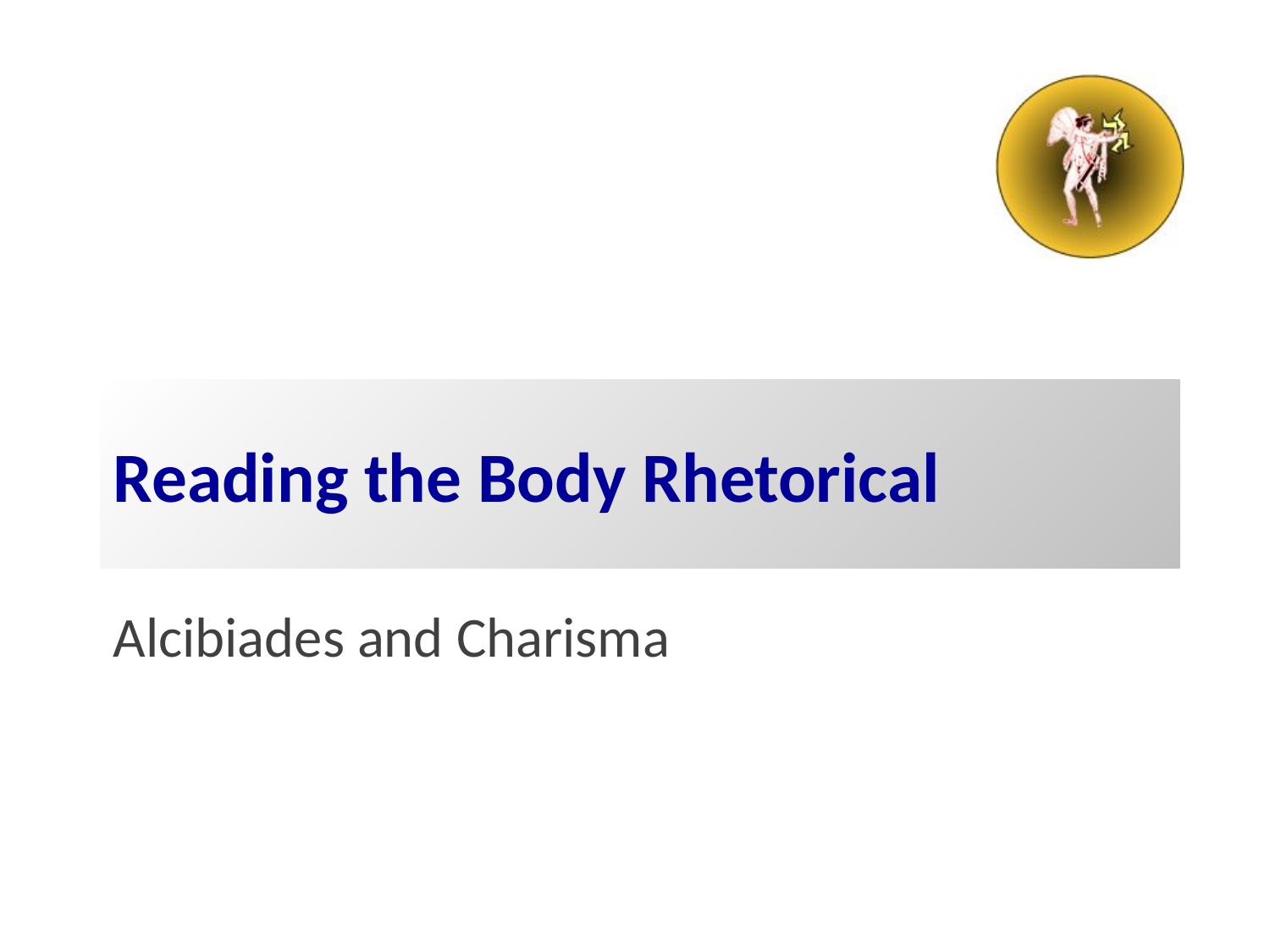

# Reading the Body Rhetorical
Alcibiades and Charisma